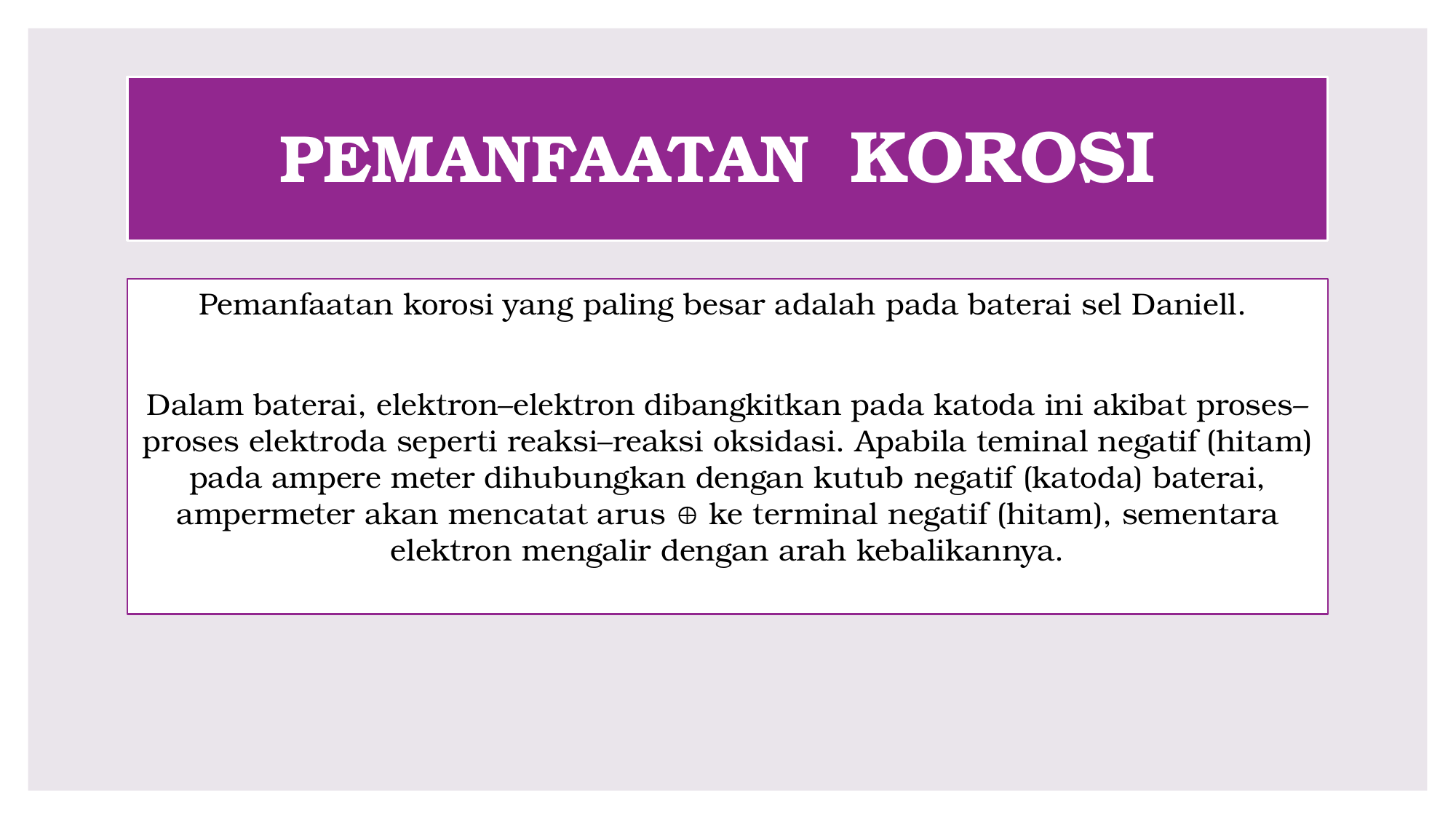

# PEMANFAATAN  KOROSI
Pemanfaatan korosi yang paling besar adalah pada baterai sel Daniell.

Dalam baterai, elektron–elektron dibangkitkan pada katoda ini akibat proses– proses elektroda seperti reaksi–reaksi oksidasi. Apabila teminal negatif (hitam) pada ampere meter dihubungkan dengan kutub negatif (katoda) baterai, ampermeter akan mencatat arus ⊕ ke terminal negatif (hitam), sementara elektron mengalir dengan arah kebalikannya.